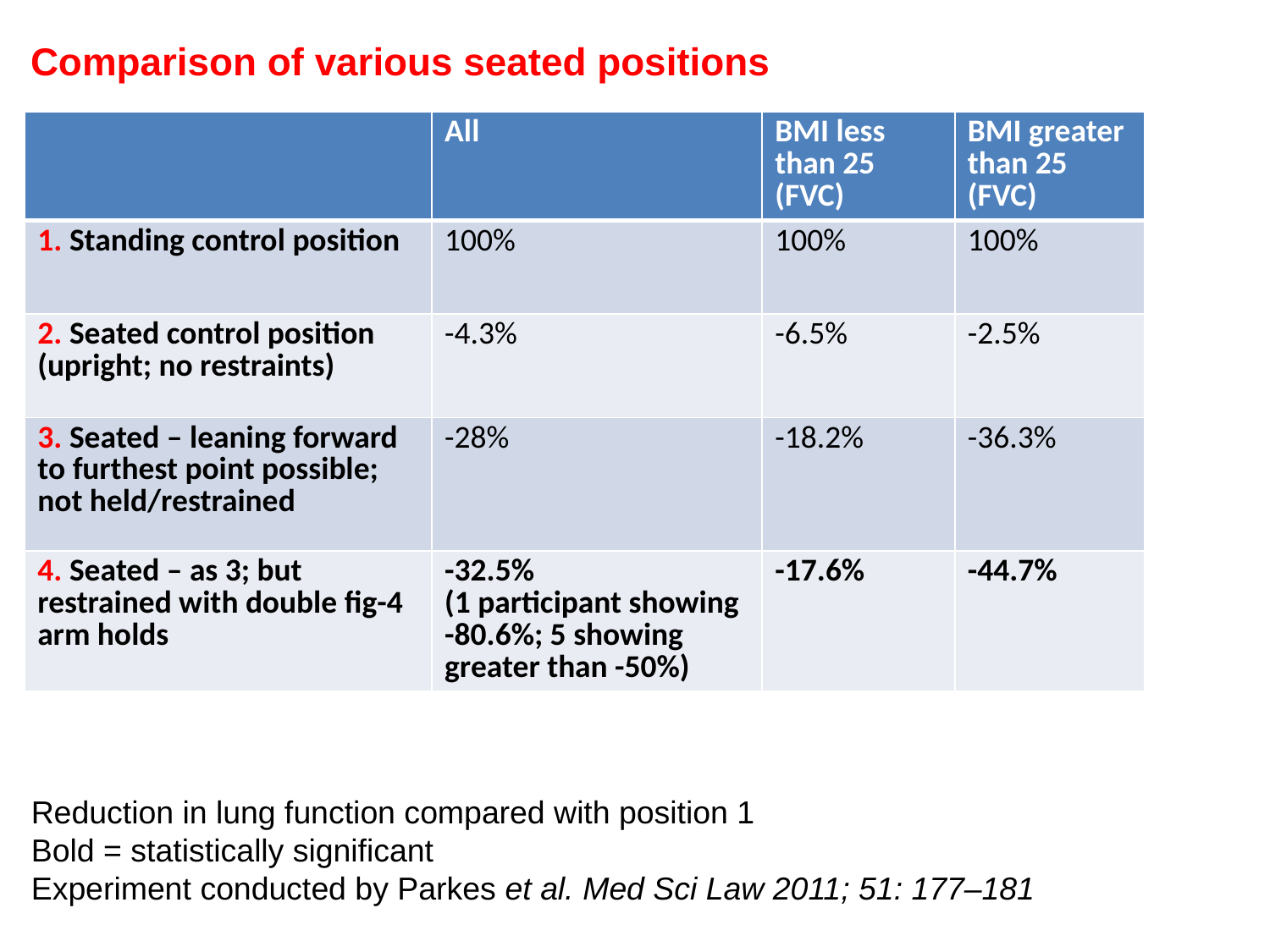

Comparison of various seated positions

|  | All | BMI less than 25 (FVC) | BMI greater than 25 (FVC) |
| --- | --- | --- | --- |
| 1. Standing control position | 100% | 100% | 100% |
| 2. Seated control position (upright; no restraints) | -4.3% | -6.5% | -2.5% |
| 3. Seated – leaning forward to furthest point possible; not held/restrained | -28% | -18.2% | -36.3% |
| 4. Seated – as 3; but restrained with double fig-4 arm holds | -32.5% (1 participant showing -80.6%; 5 showing greater than -50%) | -17.6% | -44.7% |
Reduction in lung function compared with position 1
Bold = statistically significant
Experiment conducted by Parkes et al. Med Sci Law 2011; 51: 177–181